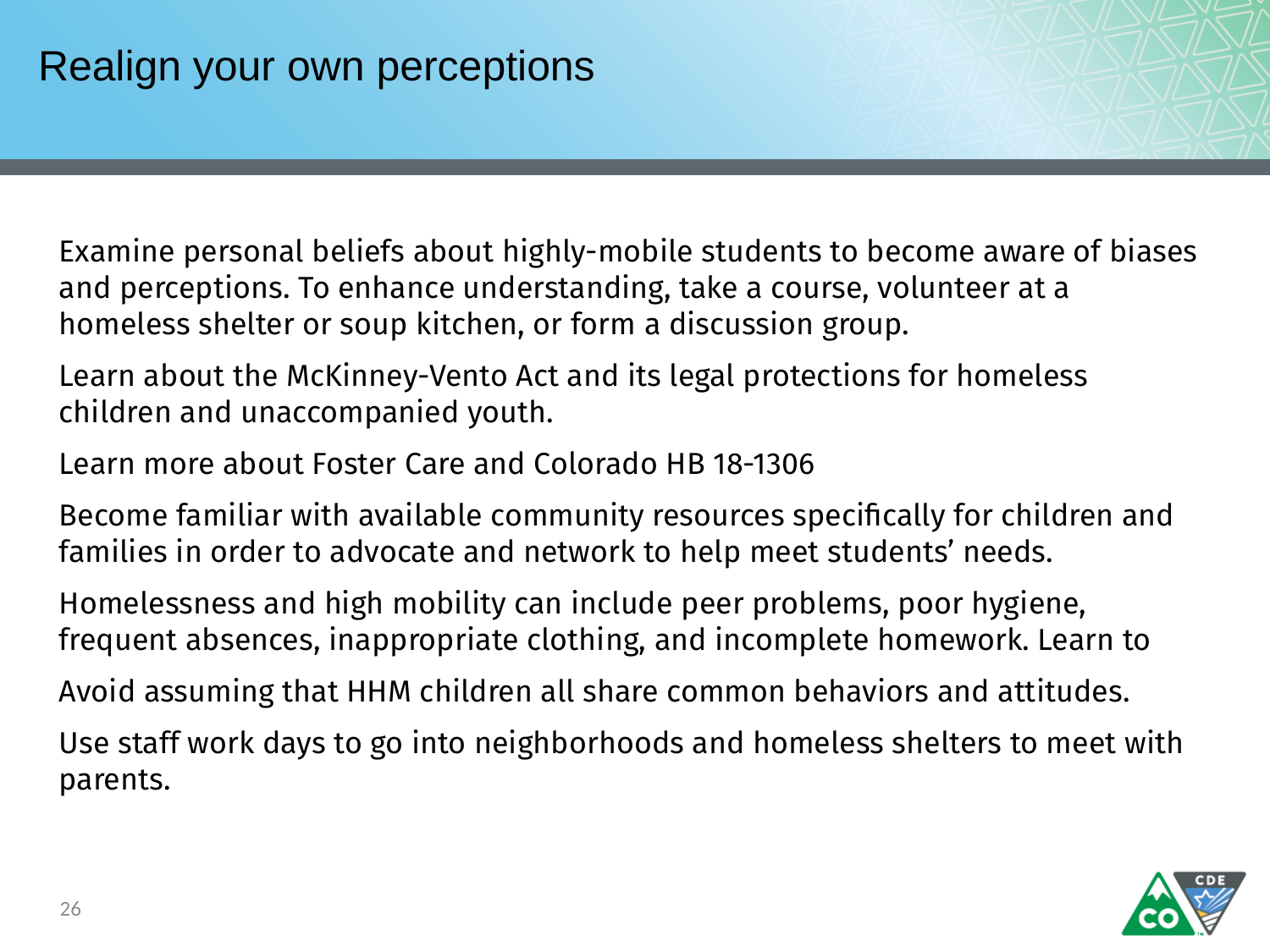

# Realign your own perceptions

Examine personal beliefs about highly-mobile students to become aware of biases and perceptions. To enhance understanding, take a course, volunteer at a homeless shelter or soup kitchen, or form a discussion group.
Learn about the McKinney-Vento Act and its legal protections for homeless children and unaccompanied youth.
Learn more about Foster Care and Colorado HB 18-1306
Become familiar with available community resources specifically for children and families in order to advocate and network to help meet students’ needs.
Homelessness and high mobility can include peer problems, poor hygiene, frequent absences, inappropriate clothing, and incomplete homework. Learn to
Avoid assuming that HHM children all share common behaviors and attitudes.
Use staff work days to go into neighborhoods and homeless shelters to meet with parents.

26